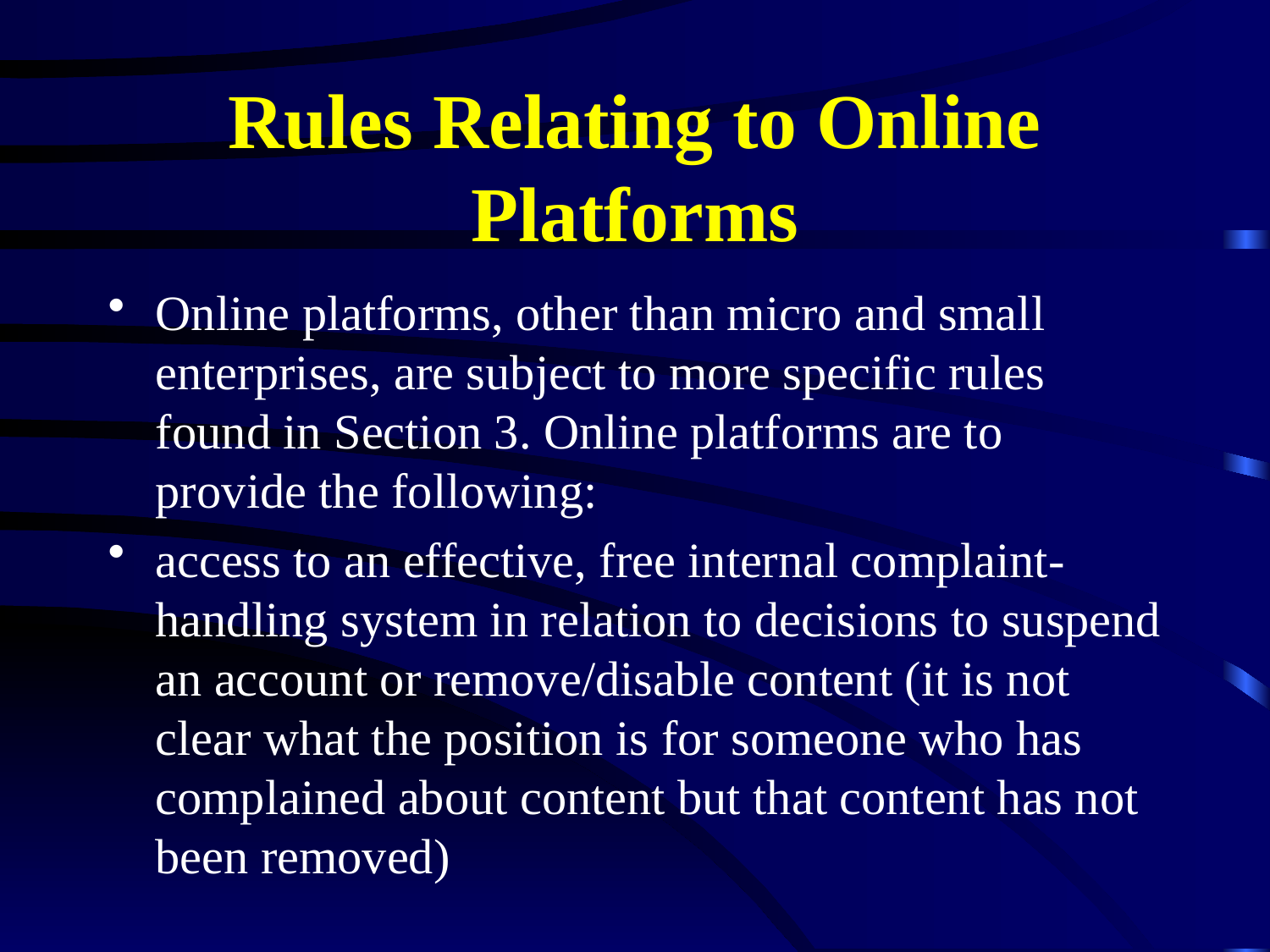

# Rules Relating to Online Platforms
Online platforms, other than micro and small enterprises, are subject to more specific rules found in Section 3. Online platforms are to provide the following:
access to an effective, free internal complaint-handling system in relation to decisions to suspend an account or remove/disable content (it is not clear what the position is for someone who has complained about content but that content has not been removed)